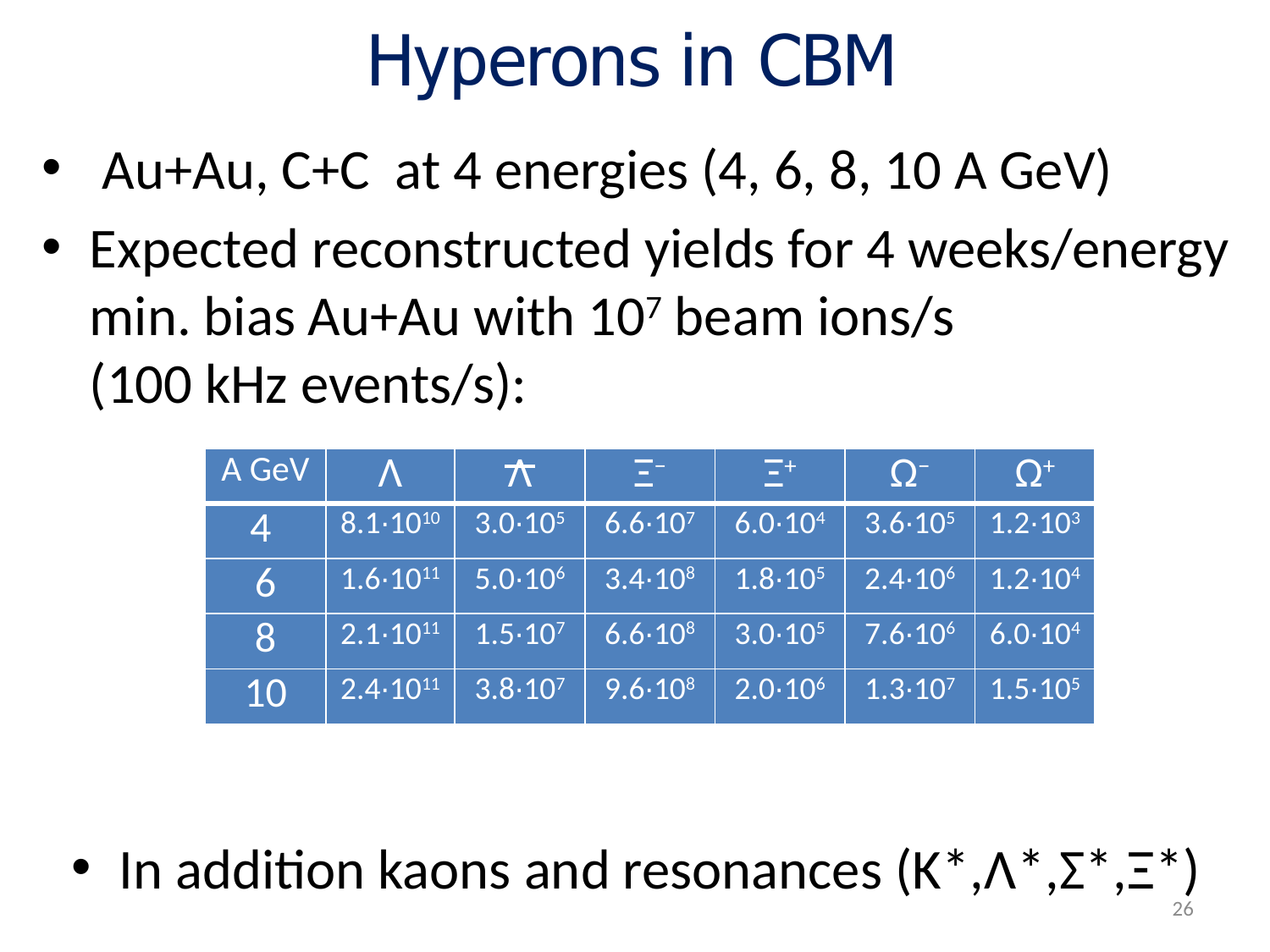

# Hyperons in CBM
 Au+Au, C+C  at 4 energies (4, 6, 8, 10 A GeV)
Expected reconstructed yields for 4 weeks/energy  min. bias Au+Au with 107 beam ions/s                        (100 kHz events/s):
| A GeV | Λ | Λ | Ξ− | Ξ+ | Ω− | Ω+ |
| --- | --- | --- | --- | --- | --- | --- |
| 4 | 8.1∙1010 | 3.0∙105 | 6.6∙107 | 6.0∙104 | 3.6∙105 | 1.2∙103 |
| 6 | 1.6∙1011 | 5.0∙106 | 3.4∙108 | 1.8∙105 | 2.4∙106 | 1.2∙104 |
| 8 | 2.1∙1011 | 1.5∙107 | 6.6∙108 | 3.0∙105 | 7.6∙106 | 6.0∙104 |
| 10 | 2.4∙1011 | 3.8∙107 | 9.6∙108 | 2.0∙106 | 1.3∙107 | 1.5∙105 |
In addition kaons and resonances (K*,Λ*,Σ*,Ξ*)

26